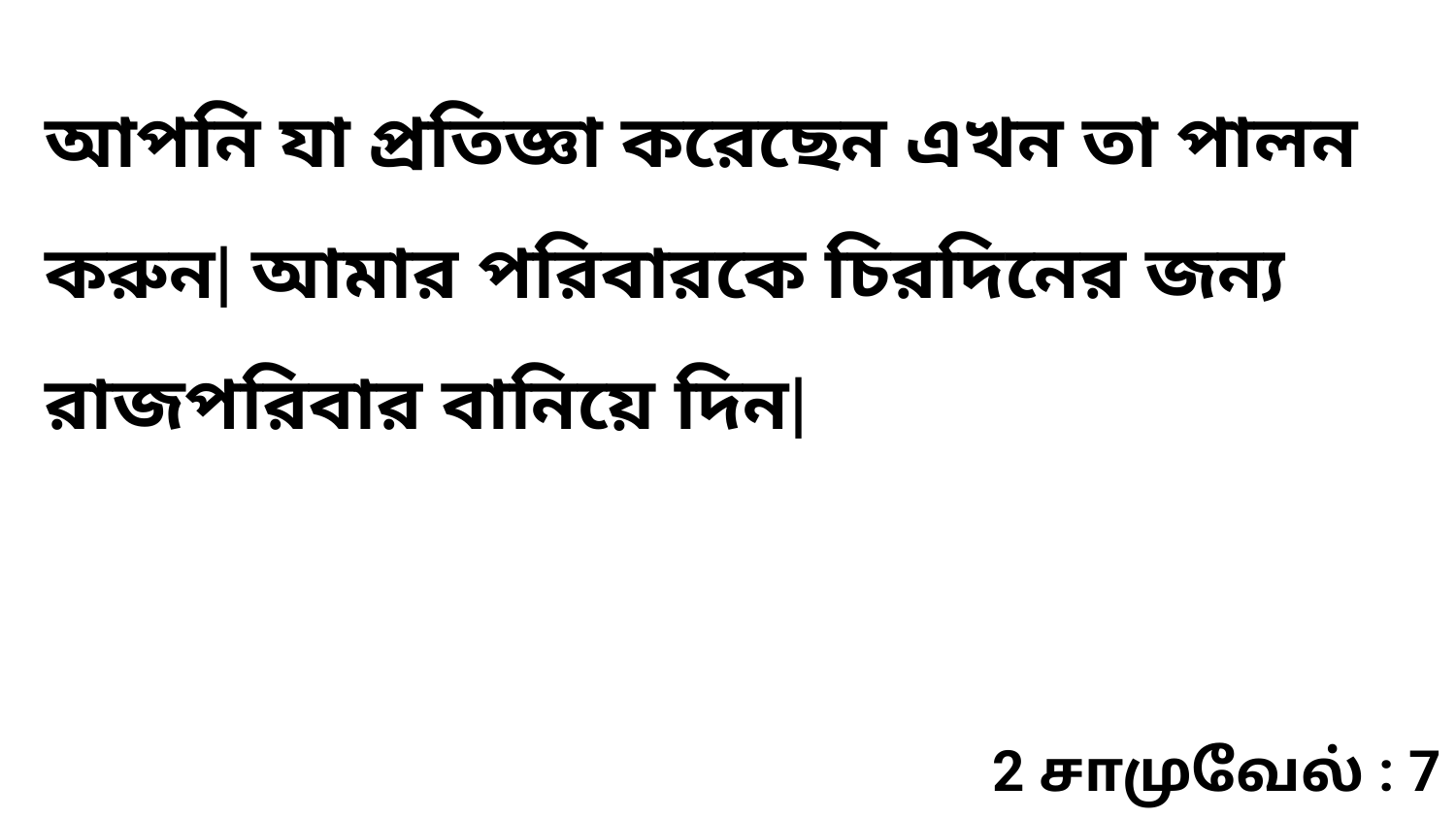

আপনি যা প্রতিজ্ঞা করেছেন এখন তা পালন করুন| আমার পরিবারকে চিরদিনের জন্য রাজপরিবার বানিয়ে দিন|
2 சாமுவேல் : 7